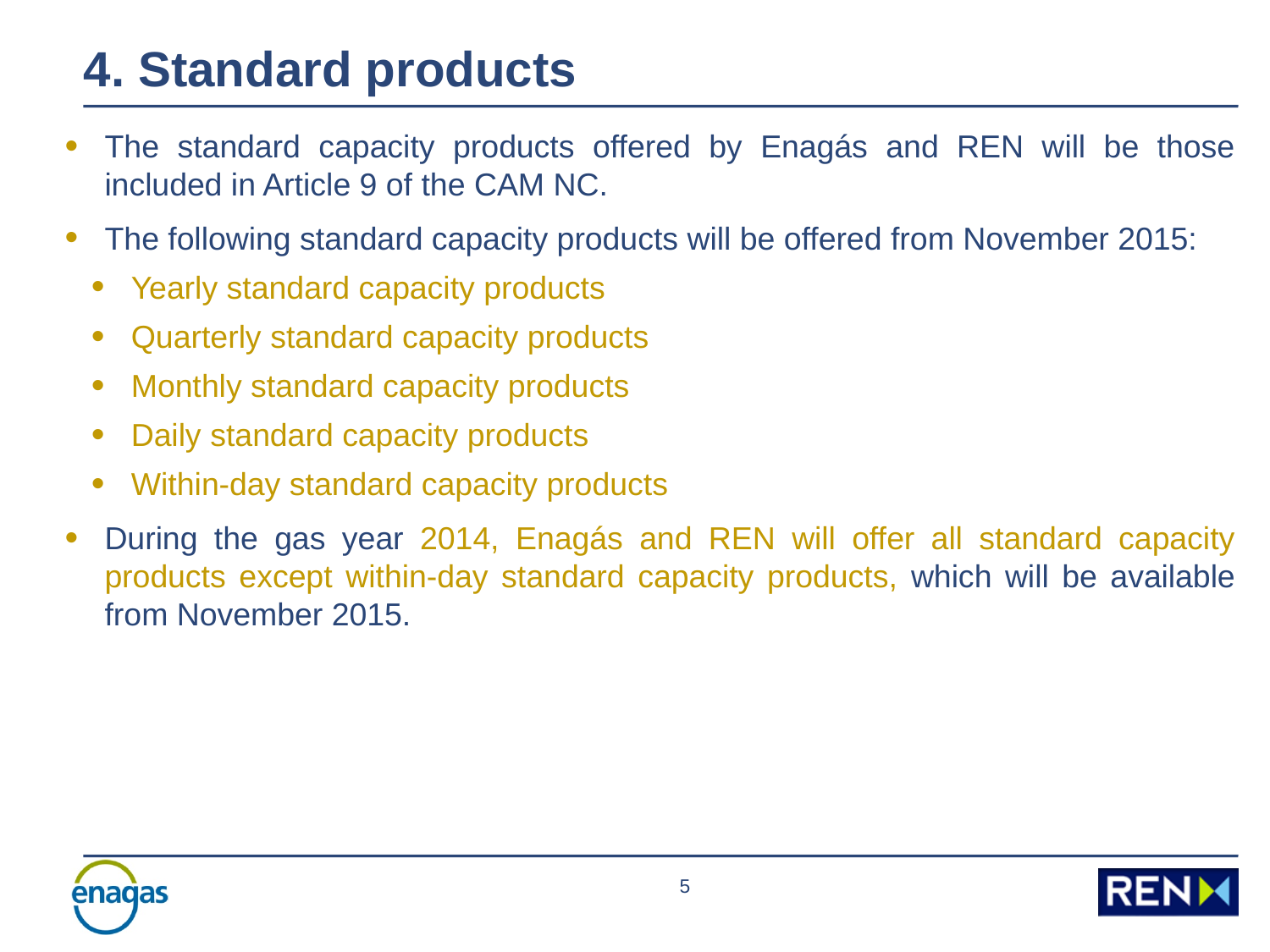

4. Standard products
The standard capacity products offered by Enagás and REN will be those included in Article 9 of the CAM NC.
The following standard capacity products will be offered from November 2015:
Yearly standard capacity products
Quarterly standard capacity products
Monthly standard capacity products
Daily standard capacity products
Within-day standard capacity products
During the gas year 2014, Enagás and REN will offer all standard capacity products except within-day standard capacity products, which will be available from November 2015.